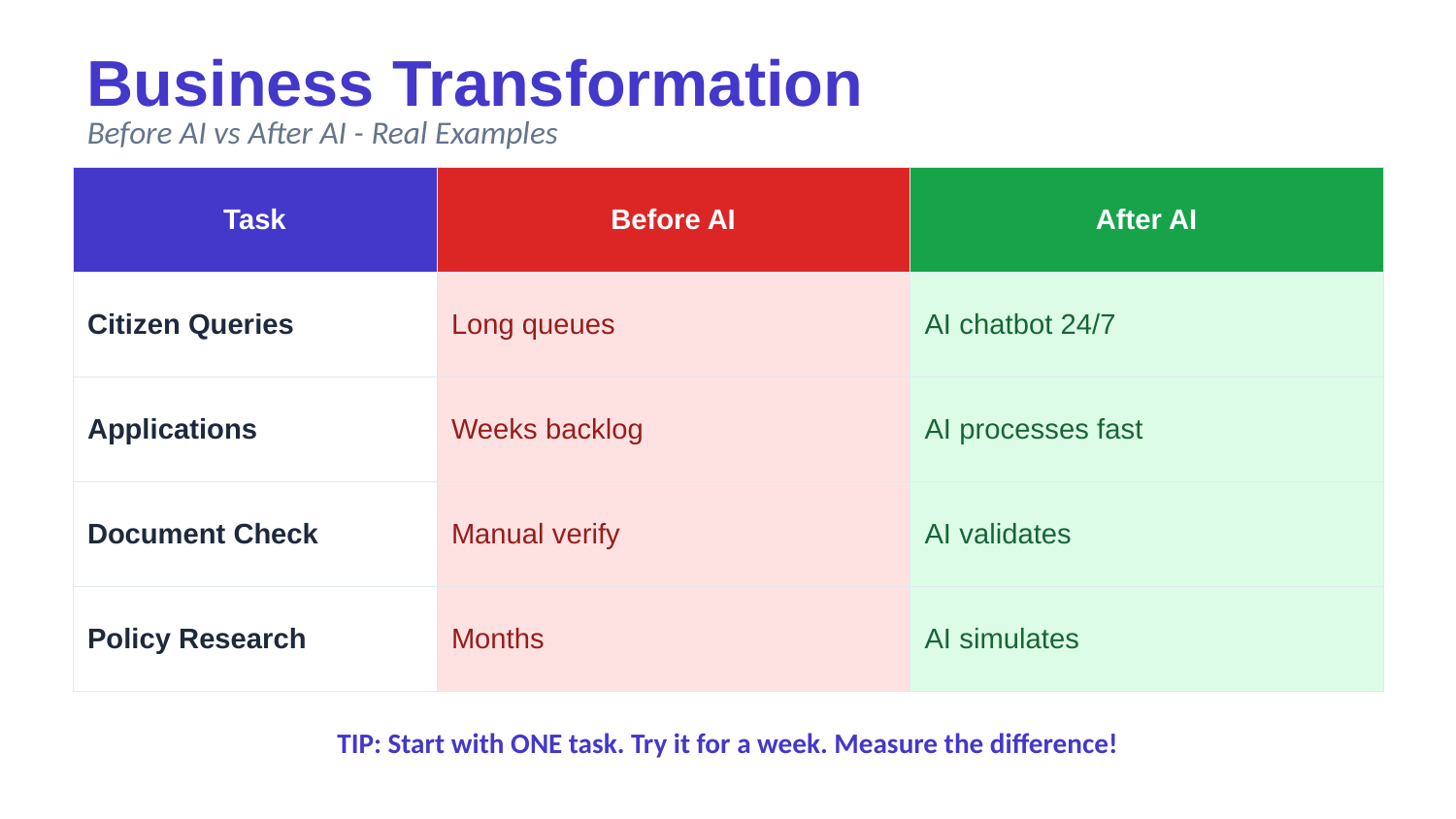

Business Transformation
Before AI vs After AI - Real Examples
| Task | Before AI | After AI |
| --- | --- | --- |
| Citizen Queries | Long queues | AI chatbot 24/7 |
| Applications | Weeks backlog | AI processes fast |
| Document Check | Manual verify | AI validates |
| Policy Research | Months | AI simulates |
TIP: Start with ONE task. Try it for a week. Measure the difference!